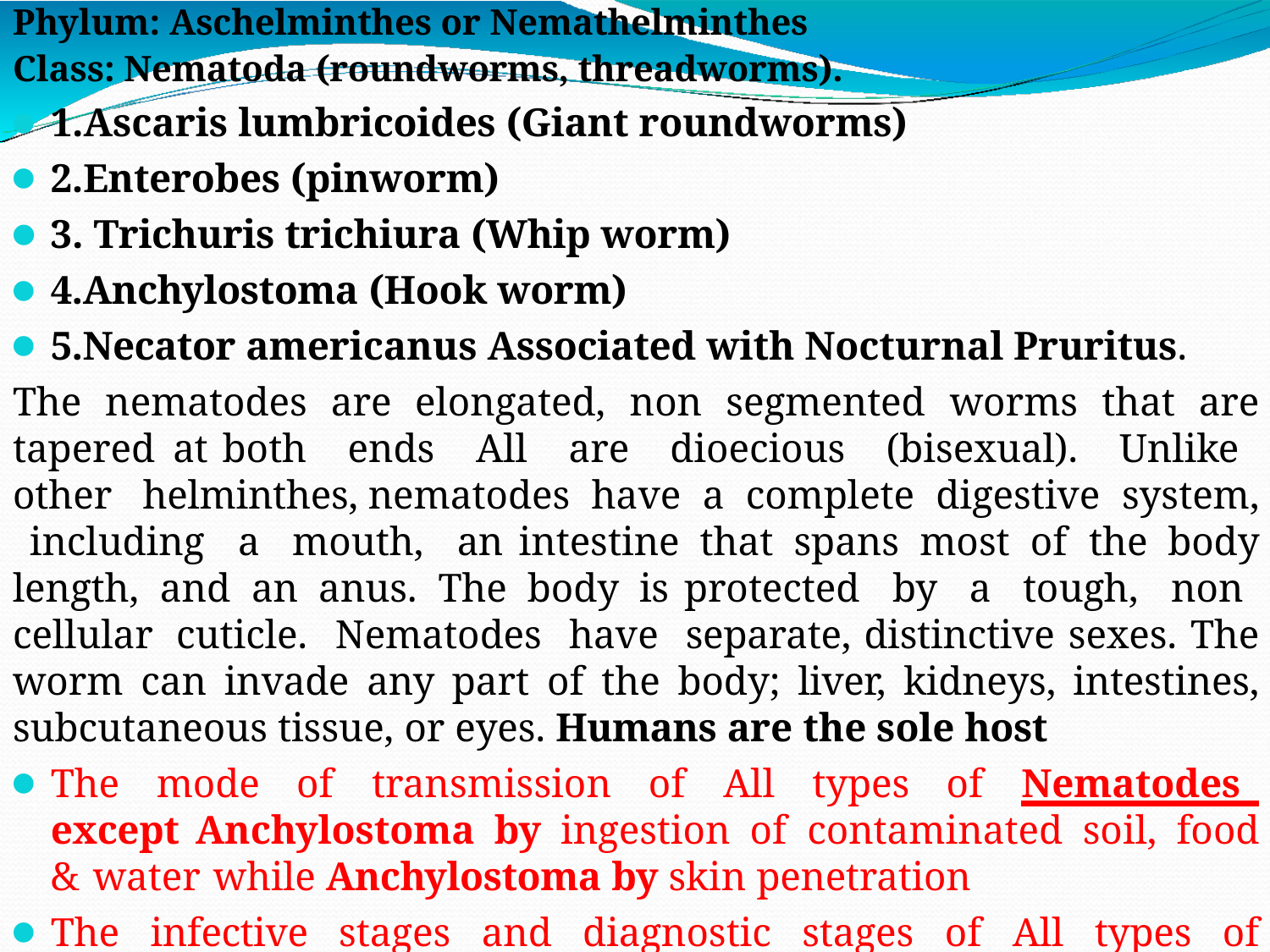

Phylum: Aschelminthes or Nemathelminthes
Class: Nematoda (roundworms, threadworms).
1.Ascaris lumbricoides (Giant roundworms)
2.Enterobes (pinworm)
3. Trichuris trichiura (Whip worm)
4.Anchylostoma (Hook worm)
5.Necator americanus Associated with Nocturnal Pruritus.
The nematodes are elongated, non segmented worms that are tapered at both  ends  All  are  dioecious  (bisexual).  Unlike  other  helminthes, nematodes  have  a  complete  digestive  system,  including  a  mouth,  an intestine that spans most of the body length, and an anus. The body is protected  by  a  tough,  non  cellular cuticle.  Nematodes  have  separate, distinctive sexes. The worm can invade any part of the body; liver, kidneys, intestines, subcutaneous tissue, or eyes. Humans are the sole host
The  mode  of  transmission  of  All  types  of  Nematodes  except Anchylostoma by ingestion of contaminated soil, food & water while Anchylostoma by skin penetration
The infective stages and diagnostic stages of All types of Nematodes are eggs except Anchylostoma The infective stages is larvae